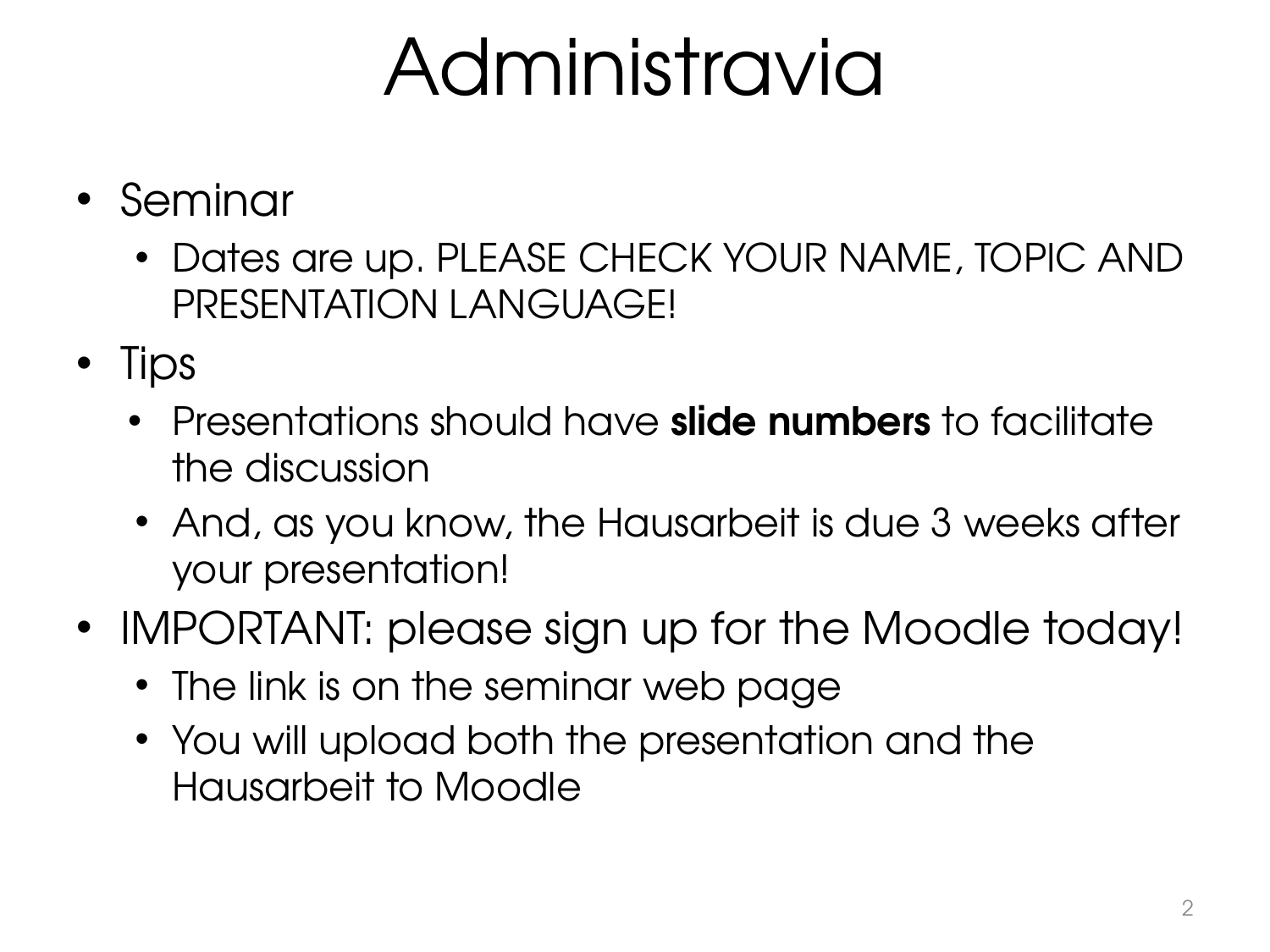

# Administravia
Seminar
Dates are up. PLEASE CHECK YOUR NAME, TOPIC AND PRESENTATION LANGUAGE!
Tips
Presentations should have slide numbers to facilitate the discussion
And, as you know, the Hausarbeit is due 3 weeks after your presentation!
IMPORTANT: please sign up for the Moodle today!
The link is on the seminar web page
You will upload both the presentation and the Hausarbeit to Moodle
2